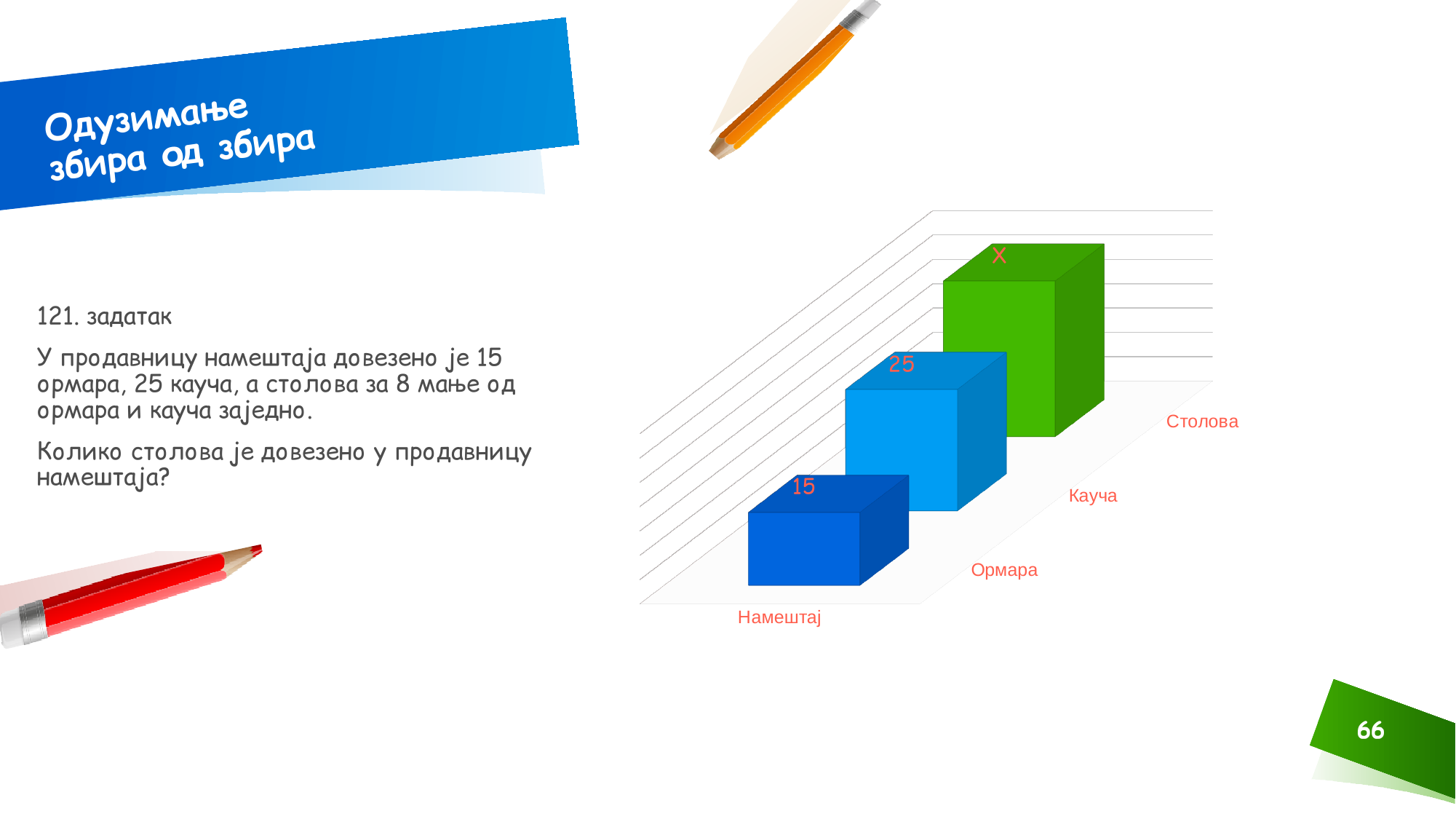

# Одузимање збира од збира

[unsupported chart]

121. задатак
У продавницу намештаја довезено је 15 ормара, 25 кауча, а столова за 8 мање од ормара и кауча заједно.
Колико столова је довезено у продавницу намештаја?
66